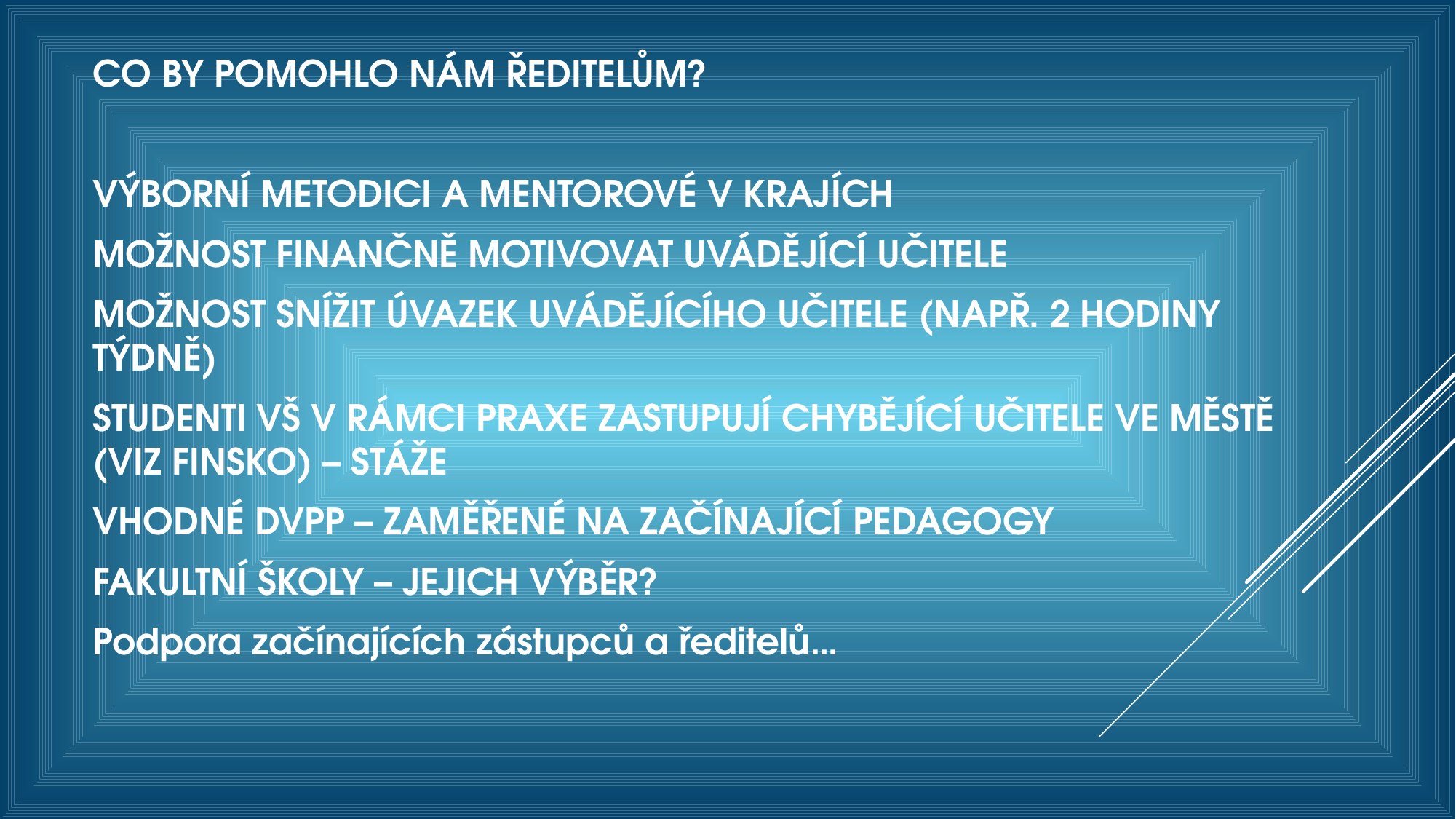

CO BY POMOHLO NÁM ŘEDITELŮM?

VÝBORNÍ METODICI A MENTOROVÉ V KRAJÍCH
MOŽNOST FINANČNĚ MOTIVOVAT UVÁDĚJÍCÍ UČITELE
MOŽNOST SNÍŽIT ÚVAZEK UVÁDĚJÍCÍHO UČITELE (NAPŘ. 2 HODINY TÝDNĚ)
STUDENTI VŠ V RÁMCI PRAXE ZASTUPUJÍ CHYBĚJÍCÍ UČITELE VE MĚSTĚ (VIZ FINSKO) – STÁŽE
VHODNÉ DVPP – ZAMĚŘENÉ NA ZAČÍNAJÍCÍ PEDAGOGY
FAKULTNÍ ŠKOLY – JEJICH VÝBĚR?
Podpora začínajících zástupců a ředitelů…
#